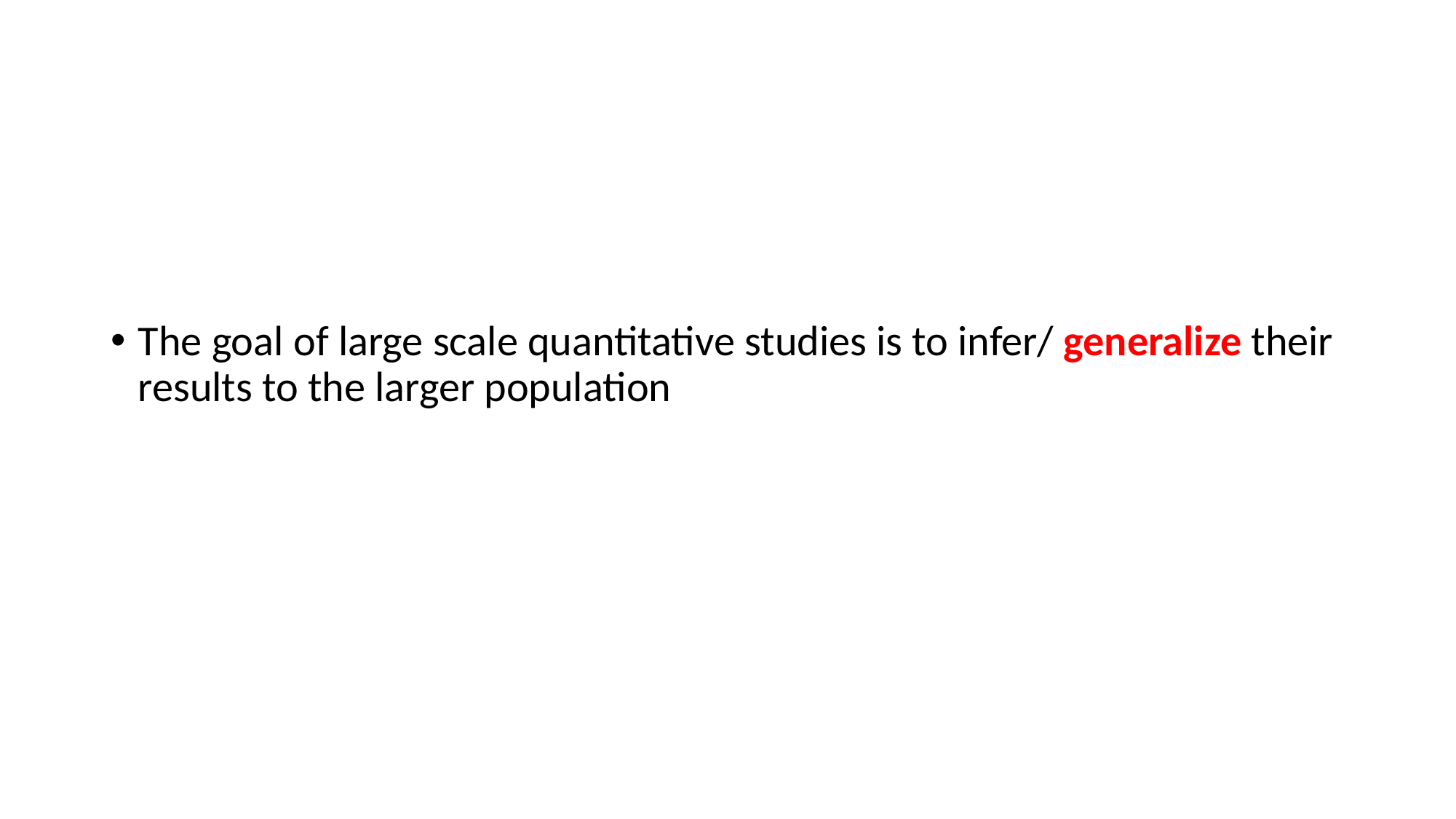

The goal of large scale quantitative studies is to infer/ generalize their results to the larger population